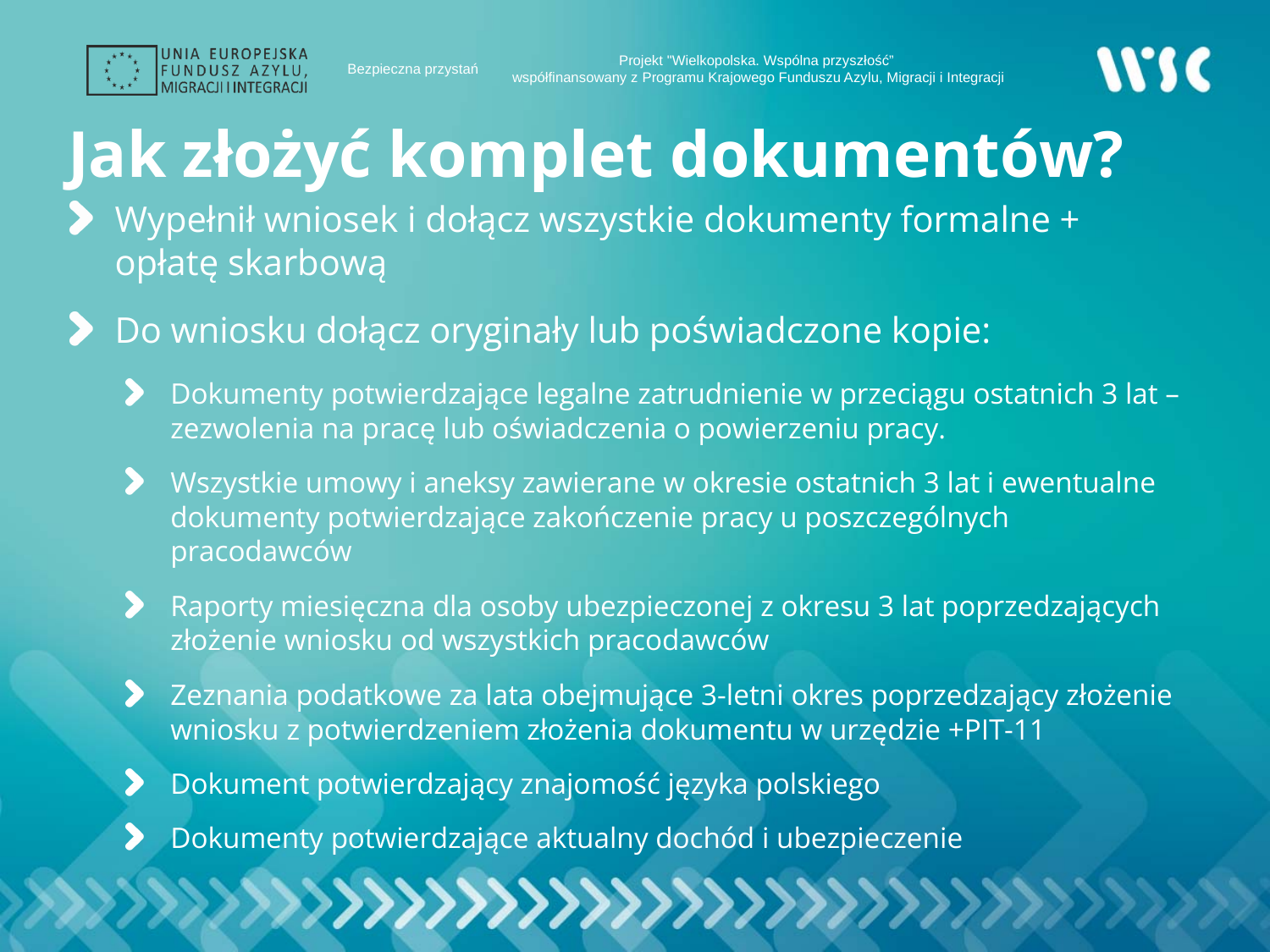

# Jak złożyć komplet dokumentów?
Wypełnił wniosek i dołącz wszystkie dokumenty formalne + opłatę skarbową
Do wniosku dołącz oryginały lub poświadczone kopie:
Dokumenty potwierdzające legalne zatrudnienie w przeciągu ostatnich 3 lat – zezwolenia na pracę lub oświadczenia o powierzeniu pracy.
Wszystkie umowy i aneksy zawierane w okresie ostatnich 3 lat i ewentualne dokumenty potwierdzające zakończenie pracy u poszczególnych pracodawców
Raporty miesięczna dla osoby ubezpieczonej z okresu 3 lat poprzedzających złożenie wniosku od wszystkich pracodawców
Zeznania podatkowe za lata obejmujące 3-letni okres poprzedzający złożenie wniosku z potwierdzeniem złożenia dokumentu w urzędzie +PIT-11
Dokument potwierdzający znajomość języka polskiego
Dokumenty potwierdzające aktualny dochód i ubezpieczenie